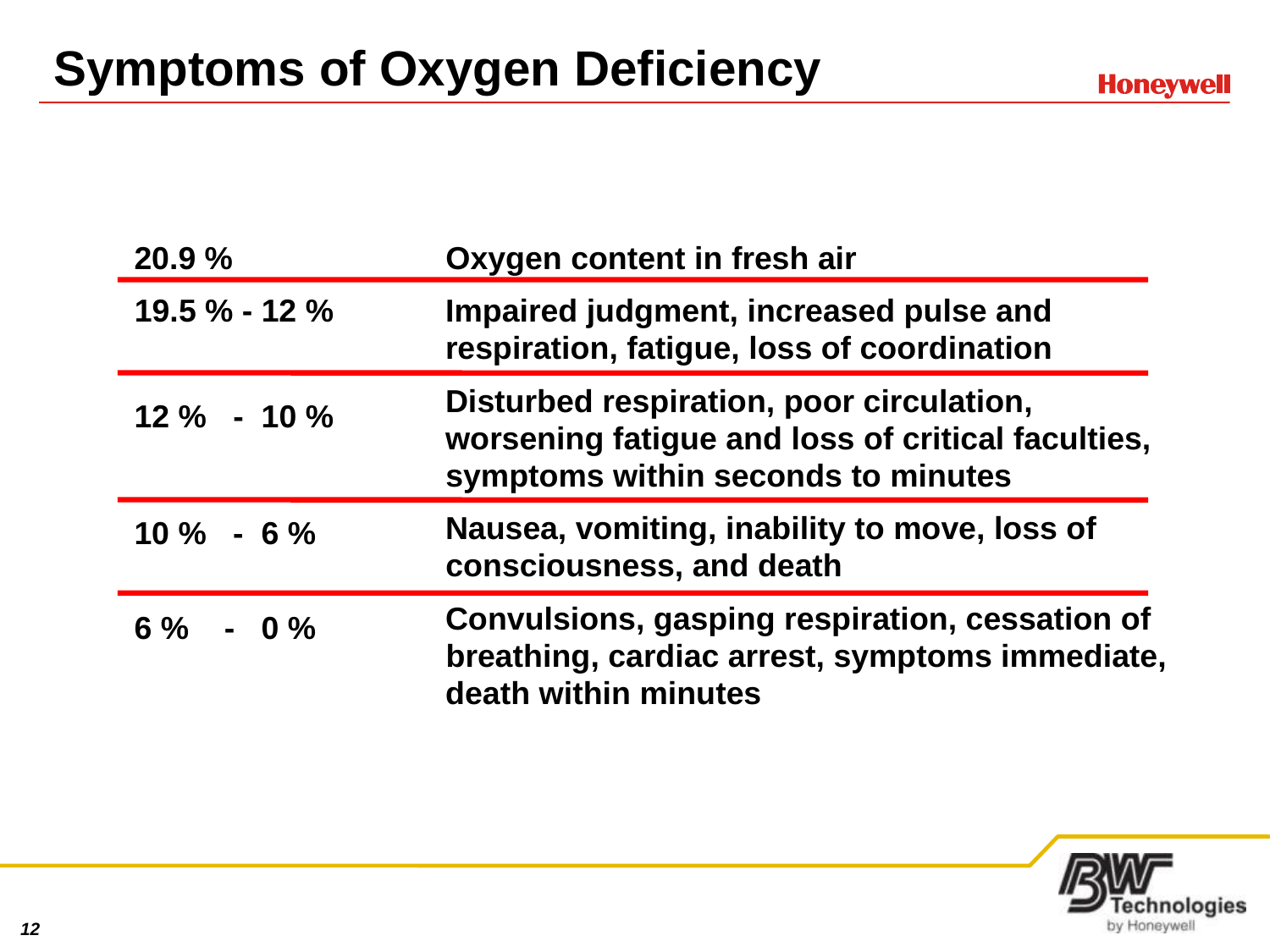

# Symptoms of Oxygen Deficiency

20.9 %
Oxygen content in fresh air

19.5 % - 12 %
Impaired judgment, increased pulse and
respiration, fatigue, loss of coordination

Disturbed respiration, poor circulation,
12 %   -  10 %
worsening fatigue and loss of critical faculties,
symptoms within seconds to minutes

Nausea, vomiting, inability to move, loss of
10 %   -  6 %
consciousness, and death
Convulsions, gasping respiration, cessation of

6 %    -   0 %
breathing, cardiac arrest, symptoms immediate,
death within minutes